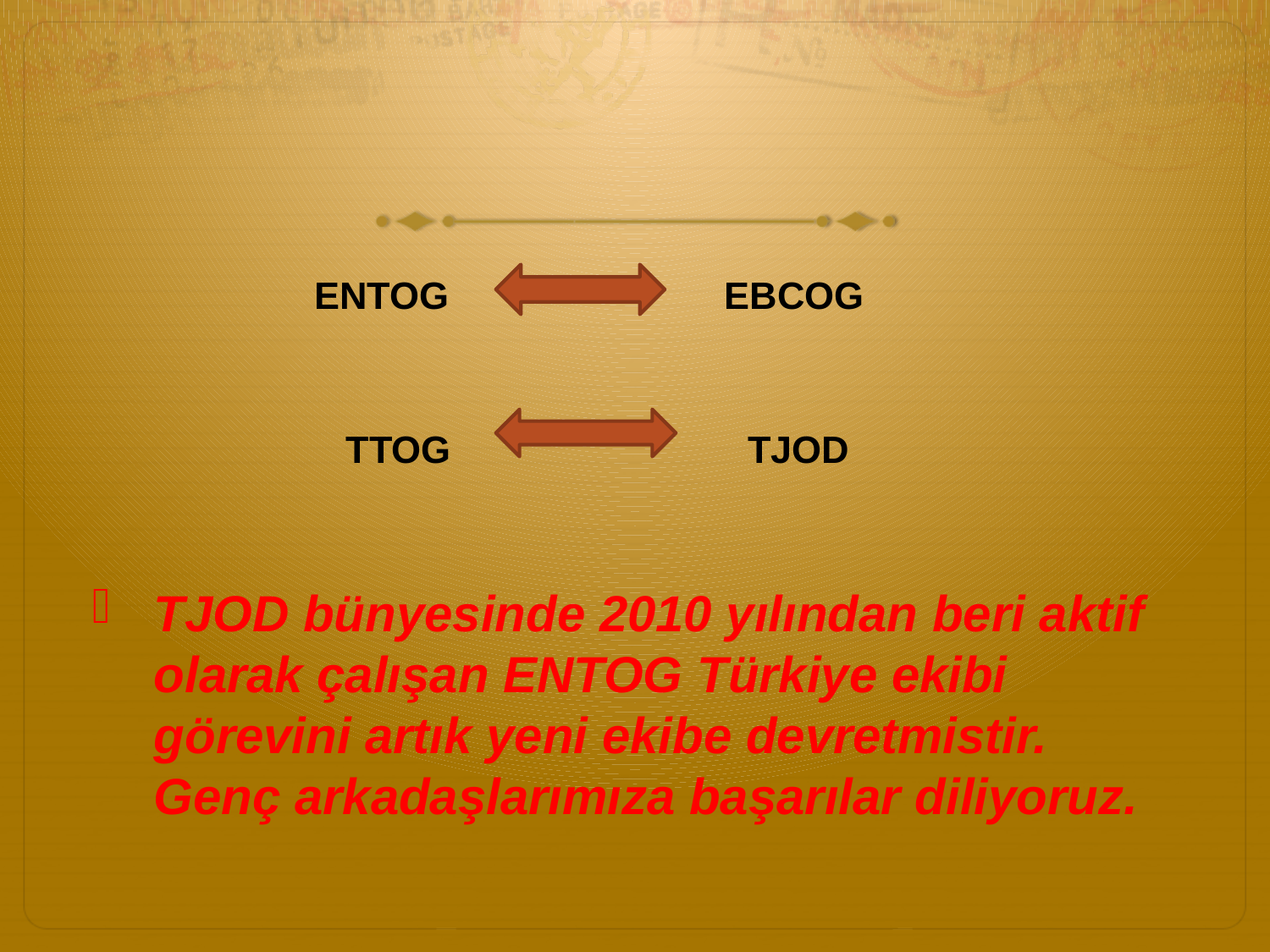

#
                     ENTOG                          EBCOG

                        TTOG                            TJOD

TJOD bünyesinde 2010 yılından beri aktif olarak çalışan ENTOG Türkiye ekibi görevini artık yeni ekibe devretmistir. Genç arkadaşlarımıza başarılar diliyoruz.